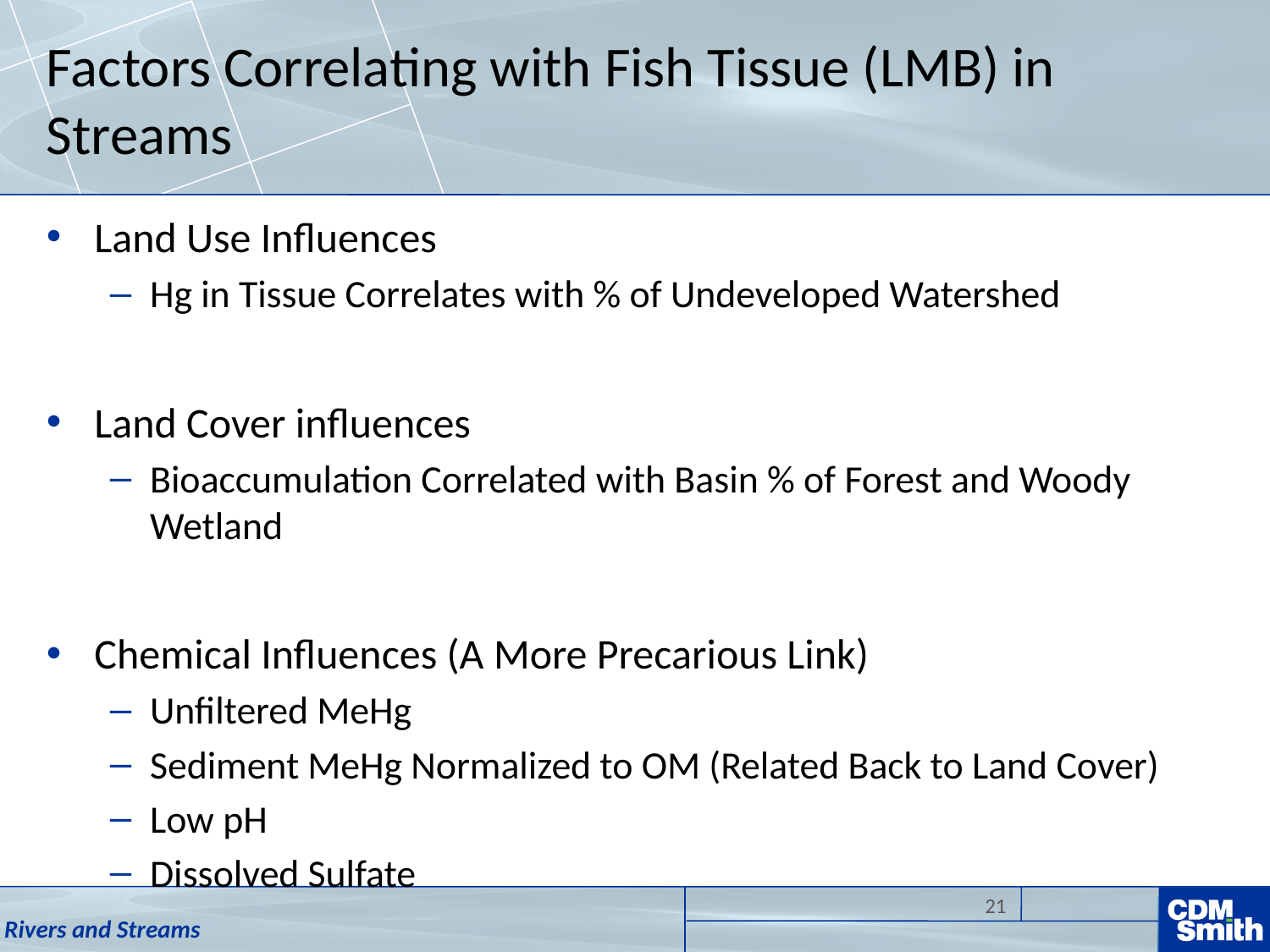

# Factors Correlating with Fish Tissue (LMB) in Streams
Land Use Influences
Hg in Tissue Correlates with % of Undeveloped Watershed

Land Cover influences
Bioaccumulation Correlated with Basin % of Forest and Woody Wetland

Chemical Influences (A More Precarious Link)
Unfiltered MeHg
Sediment MeHg Normalized to OM (Related Back to Land Cover)
Low pH
Dissolved Sulfate

21
Rivers and Streams